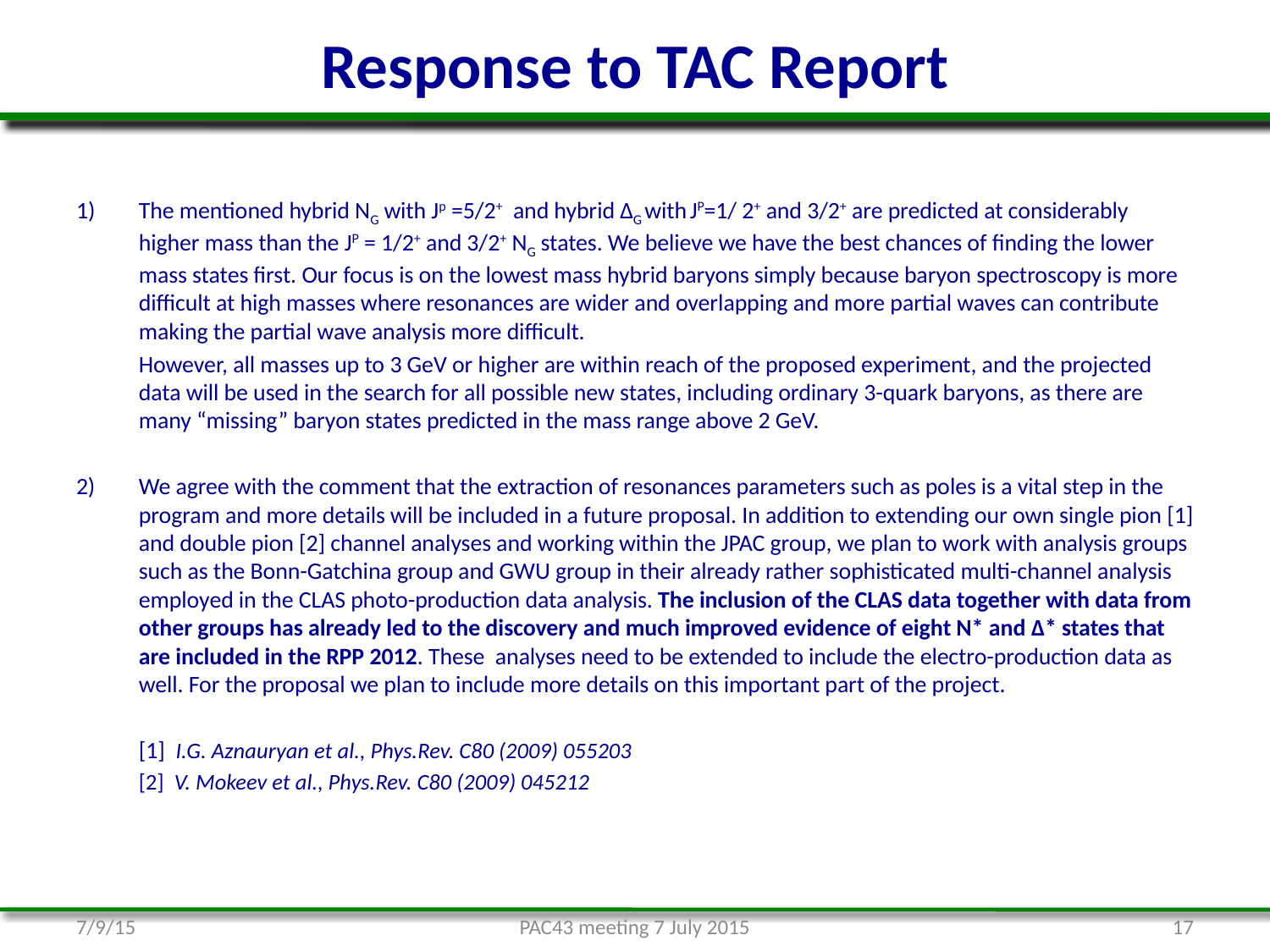

# Response to TAC Report
The mentioned hybrid NG with Jp =5/2+  and hybrid ΔG with JP=1/ 2+ and 3/2+ are predicted at considerably higher mass than the JP = 1/2+ and 3/2+ NG states. We believe we have the best chances of finding the lower mass states first. Our focus is on the lowest mass hybrid baryons simply because baryon spectroscopy is more difficult at high masses where resonances are wider and overlapping and more partial waves can contribute making the partial wave analysis more difficult.
	However, all masses up to 3 GeV or higher are within reach of the proposed experiment, and the projected data will be used in the search for all possible new states, including ordinary 3-quark baryons, as there are many “missing” baryon states predicted in the mass range above 2 GeV.

2) 	We agree with the comment that the extraction of resonances parameters such as poles is a vital step in the program and more details will be included in a future proposal. In addition to extending our own single pion [1] and double pion [2] channel analyses and working within the JPAC group, we plan to work with analysis groups such as the Bonn-Gatchina group and GWU group in their already rather sophisticated multi-channel analysis employed in the CLAS photo-production data analysis. The inclusion of the CLAS data together with data from other groups has already led to the discovery and much improved evidence of eight N* and Δ* states that are included in the RPP 2012. These  analyses need to be extended to include the electro-production data as well. For the proposal we plan to include more details on this important part of the project.

		[1]  I.G. Aznauryan et al., Phys.Rev. C80 (2009) 055203
		[2]  V. Mokeev et al., Phys.Rev. C80 (2009) 045212
7/9/15
PAC43 meeting 7 July 2015
17